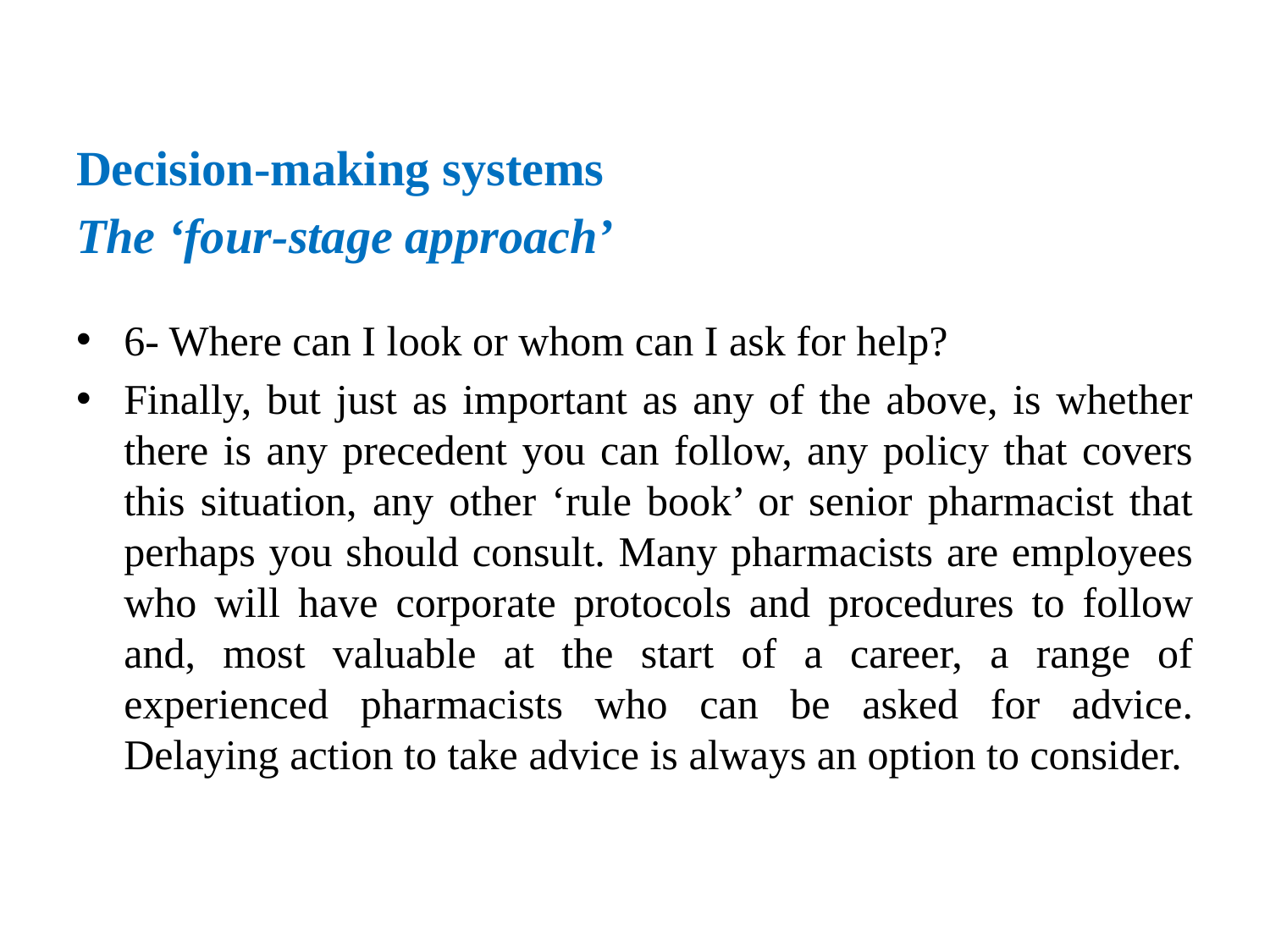

# Decision-making systems The ‘four-stage approach’
6- Where can I look or whom can I ask for help?
Finally, but just as important as any of the above, is whether there is any precedent you can follow, any policy that covers this situation, any other ‘rule book’ or senior pharmacist that perhaps you should consult. Many pharmacists are employees who will have corporate protocols and procedures to follow and, most valuable at the start of a career, a range of experienced pharmacists who can be asked for advice. Delaying action to take advice is always an option to consider.